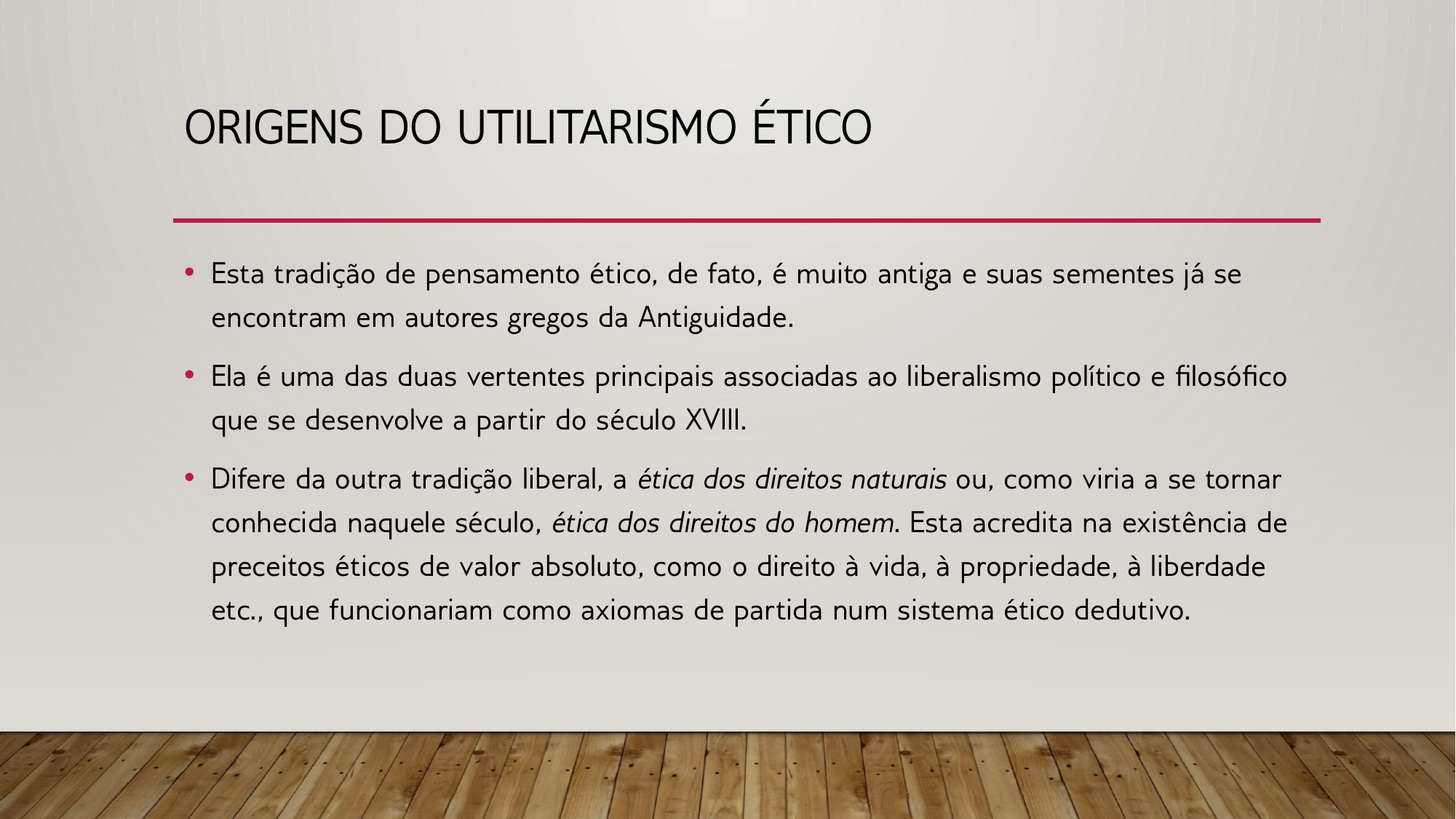

# Origens do utilitarismo ético
Esta tradição de pensamento ético, de fato, é muito antiga e suas sementes já se encontram em autores gregos da Antiguidade.
Ela é uma das duas vertentes principais associadas ao liberalismo político e filosófico que se desenvolve a partir do século XVIII.
Difere da outra tradição liberal, a ética dos direitos naturais ou, como viria a se tornar conhecida naquele século, ética dos direitos do homem. Esta acredita na existência de preceitos éticos de valor absoluto, como o direito à vida, à propriedade, à liberdade etc., que funcionariam como axiomas de partida num sistema ético dedutivo.